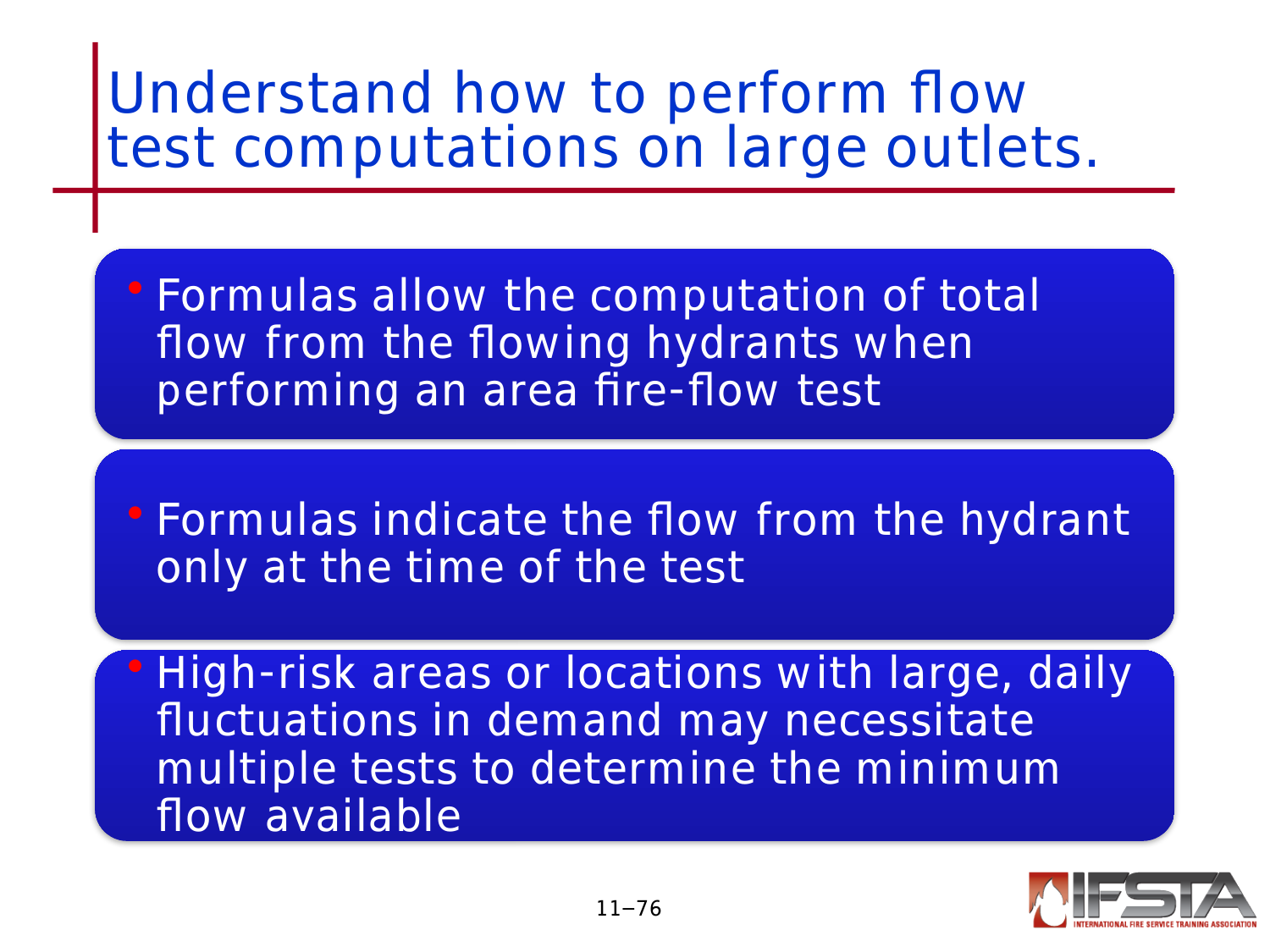

# Understand how to perform flow test computations on large outlets.
Formulas allow the computation of total flow from the flowing hydrants when performing an area fire-flow test
Formulas indicate the flow from the hydrant only at the time of the test
High-risk areas or locations with large, daily fluctuations in demand may necessitate multiple tests to determine the minimum flow available
11–76